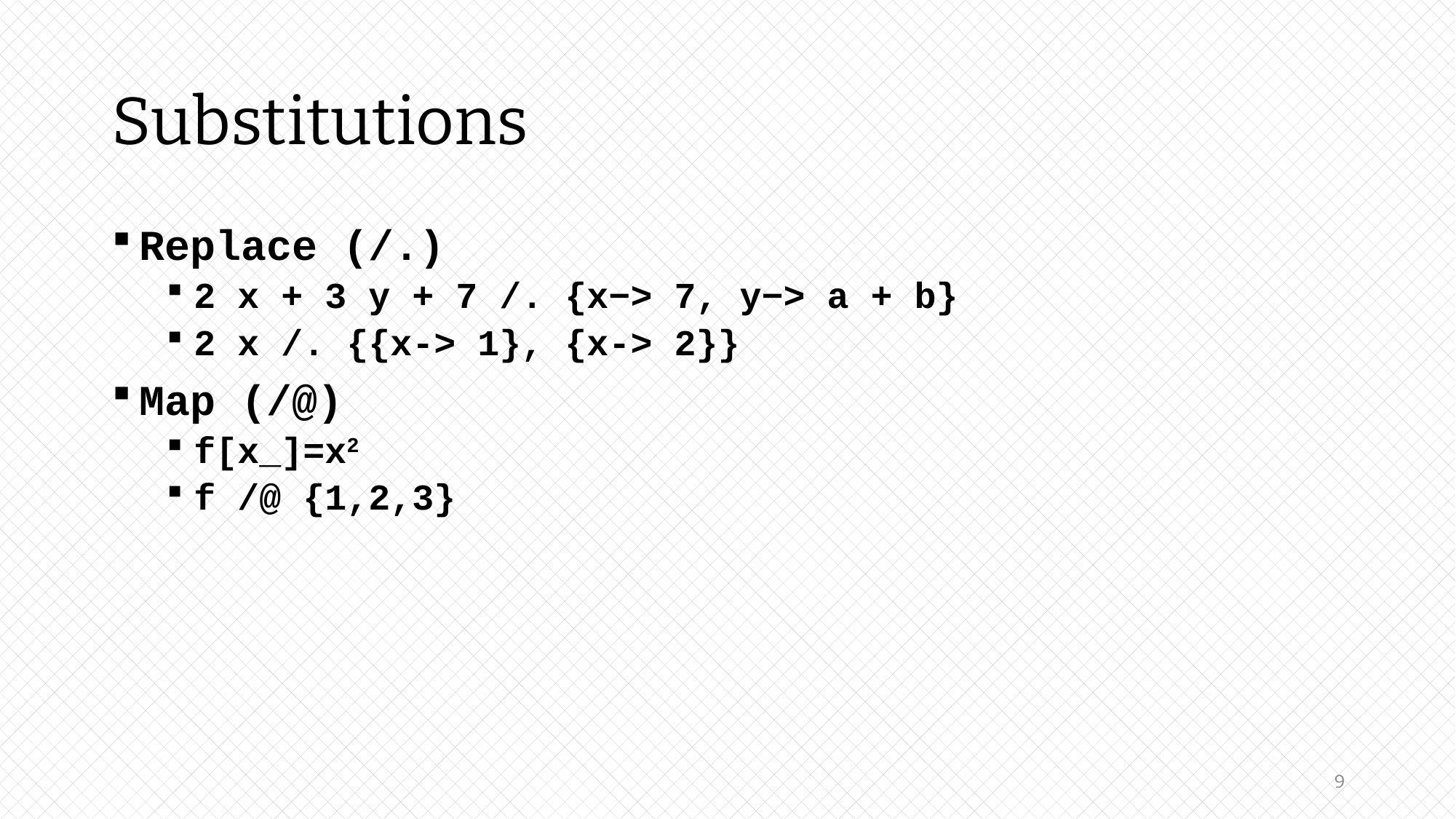

# Substitutions
Replace (/.)
2 x + 3 y + 7 /. {x−> 7, y−> a + b}
2 x /. {{x-> 1}, {x-> 2}}
Map (/@)
f[x_]=x2
f /@ {1,2,3}
9